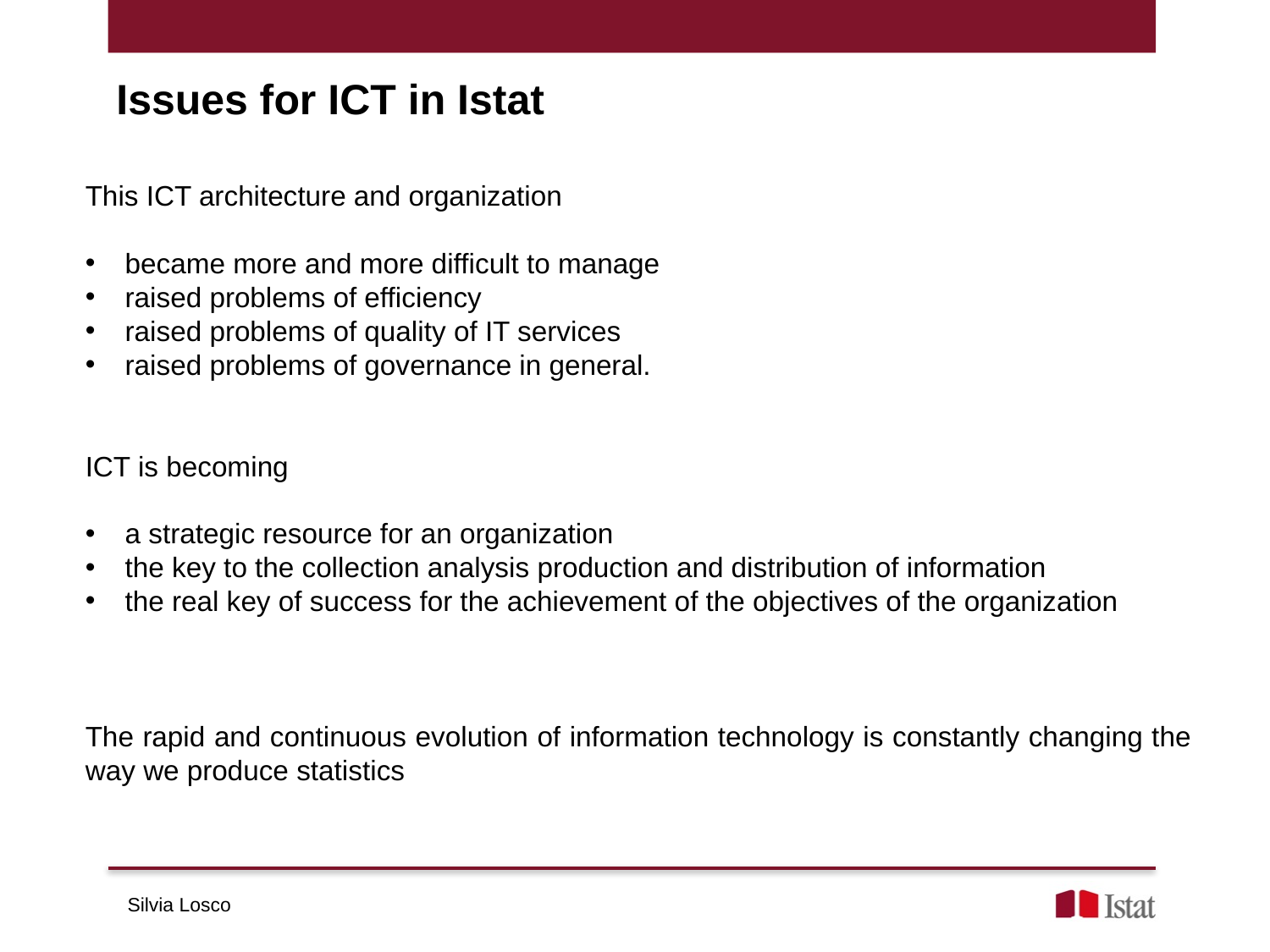

Issues for ICT in Istat
This ICT architecture and organization

became more and more difficult to manage
raised problems of efficiency
raised problems of quality of IT services
raised problems of governance in general.

ICT is becoming

a strategic resource for an organization
the key to the collection analysis production and distribution of information
the real key of success for the achievement of the objectives of the organization

The rapid and continuous evolution of information technology is constantly changing the way we produce statistics

Silvia Losco